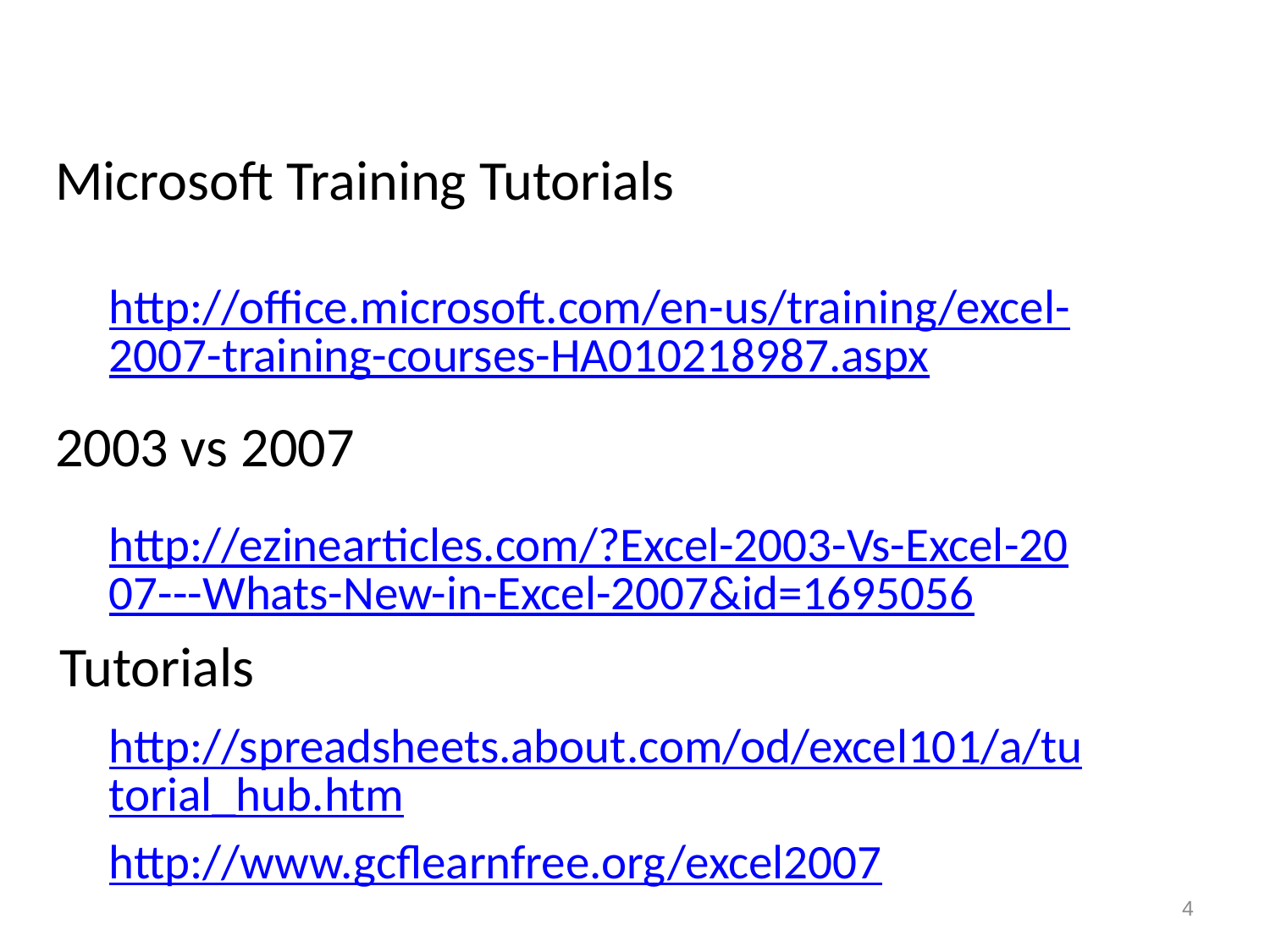

Microsoft Training Tutorials
	http://office.microsoft.com/en-us/training/excel-2007-training-courses-HA010218987.aspx

2003 vs 2007
	http://ezinearticles.com/?Excel-2003-Vs-Excel-2007---Whats-New-in-Excel-2007&id=1695056
 Tutorials
	http://spreadsheets.about.com/od/excel101/a/tutorial_hub.htm
	http://www.gcflearnfree.org/excel2007

4